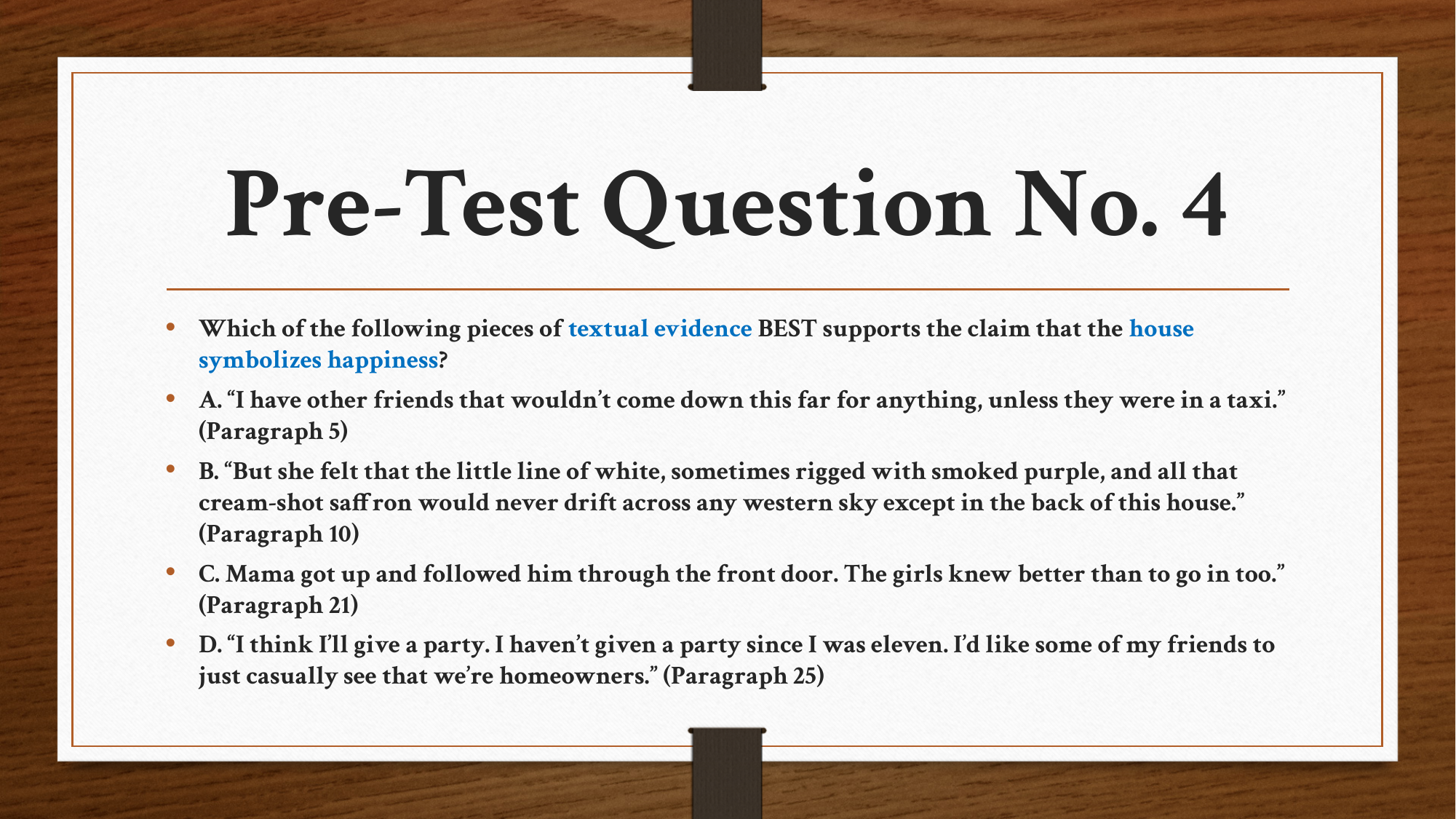

# Pre-Test Question No. 4
Which of the following pieces of textual evidence BEST supports the claim that the house symbolizes happiness?
A. “I have other friends that wouldn’t come down this far for anything, unless they were in a taxi.” (Paragraph 5)
B. “But she felt that the little line of white, sometimes rigged with smoked purple, and all that cream-shot saffron would never drift across any western sky except in the back of this house.” (Paragraph 10)
C. Mama got up and followed him through the front door. The girls knew better than to go in too.” (Paragraph 21)
D. “I think I’ll give a party. I haven’t given a party since I was eleven. I’d like some of my friends to just casually see that we’re homeowners.” (Paragraph 25)